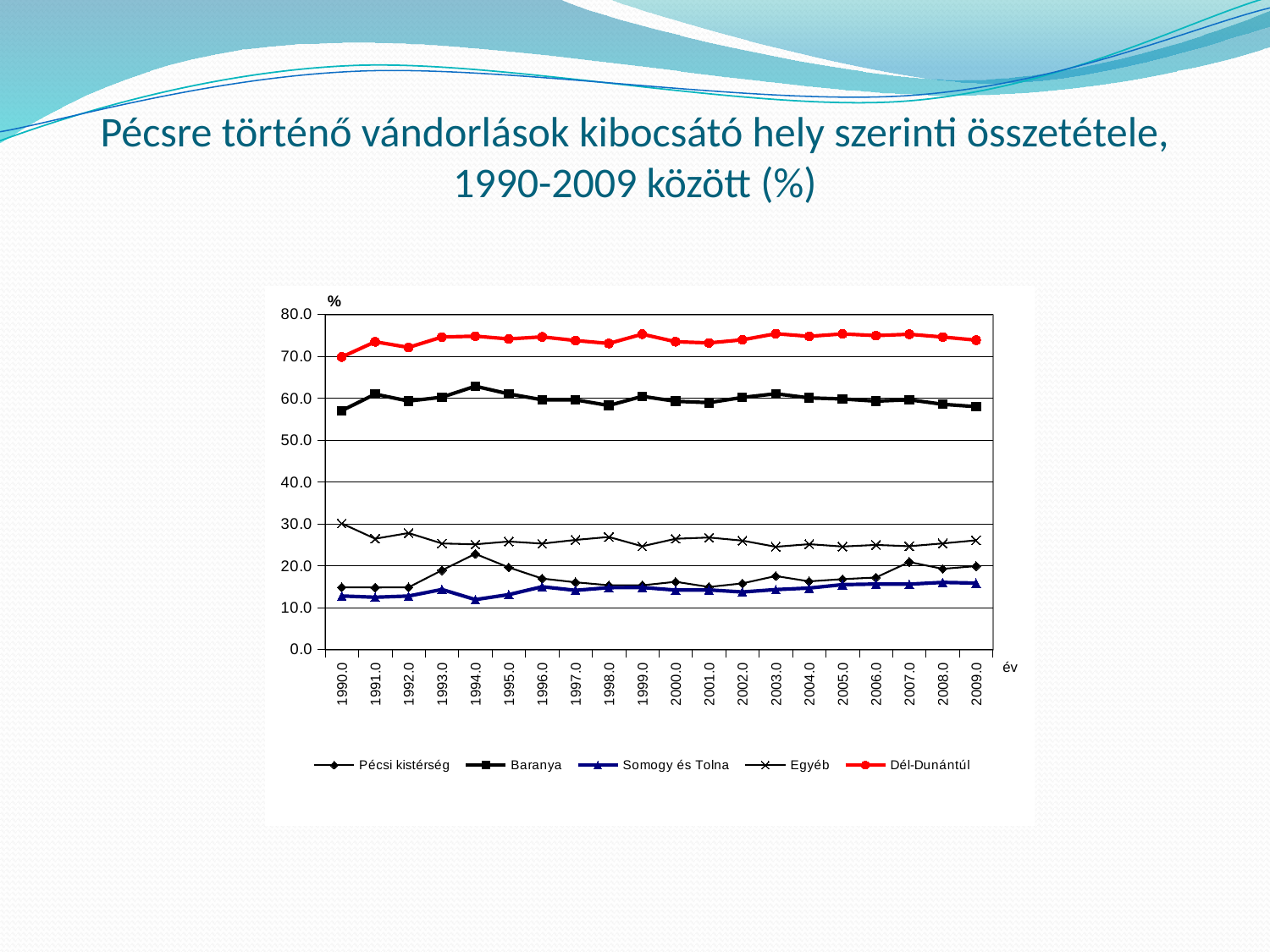

# Pécsre történő vándorlások kibocsátó hely szerinti összetétele, 1990-2009 között (%)

### Chart

| Category | Pécsi kistérség | Baranya | Somogy és Tolna | Egyéb | Dél-Dunántúl |
|---|---|---|---|---|---|
| 1990 | 14.887640449438209 | 57.06260032102731 | 12.800963081861957 | 30.13643659711075 | 69.86356340288926 |
| 1991 | 14.836795252225523 | 61.0004239084358 | 12.505298855447228 | 26.49427723611699 | 73.50572276388296 |
| 1992 | 14.873417721518992 | 59.353023909985936 | 12.798874824191275 | 27.848101265822784 | 72.15189873417721 |
| 1993 | 18.94921190893168 | 60.2802101576182 | 14.360770577933454 | 25.35901926444833 | 74.6409807355516 |
| 1994 | 22.869789745481363 | 62.89192180007377 | 11.951309479896716 | 25.156768720029522 | 74.8432312799705 |
| 1995 | 19.62616822429908 | 61.059190031152646 | 13.123052959501557 | 25.817757009345794 | 74.18224299065412 |
| 1996 | 16.973180076628342 | 59.655172413793096 | 15.019157088122606 | 25.325670498084293 | 74.67432950191571 |
| 1997 | 16.06960081883315 | 59.63834868645516 | 14.15899010576595 | 26.202661207778906 | 73.79733879222104 |
| 1998 | 15.37366548042705 | 58.29181494661921 | 14.804270462633443 | 26.903914590747316 | 73.09608540925267 |
| 1999 | 15.34810126582278 | 60.48259493670888 | 14.833860759493673 | 24.683544303797458 | 75.31645569620257 |
| 2000 | 16.196903533148074 | 59.30924970226278 | 14.211988884477963 | 26.478761413259228 | 73.52123858674075 |
| 2001 | 14.964086193136472 | 58.97845171588189 | 14.24581005586592 | 26.775738228252187 | 73.22426177174785 |
| 2002 | 15.818431911966998 | 60.213204951856945 | 13.755158184319118 | 26.031636863823916 | 73.96836313617605 |
| 2003 | 17.560462670872752 | 61.093585699263926 | 14.33578689099195 | 24.570627409744127 | 75.4293725902558 |
| 2004 | 16.302652106084242 | 60.10140405616222 | 14.703588143525742 | 25.195007800312013 | 74.80499219968796 |
| 2005 | 16.831320892791794 | 59.860958653494315 | 15.5140870837907 | 24.624954262714983 | 75.37504573728495 |
| 2006 | 17.21771678103556 | 59.326263256394235 | 15.658140985651903 | 25.015595757953836 | 74.9844042420462 |
| 2007 | 20.91656874265571 | 59.66509988249121 | 15.628672150411273 | 24.706227967097533 | 75.2937720329024 |
| 2008 | 19.28422515635859 | 58.58234885337039 | 16.052814454482288 | 25.364836692147314 | 74.63516330785265 |
| 2009 | 19.937573156457287 | 58.0179477175185 | 15.879828326180256 | 26.102223956301195 | 73.89777604369876 |